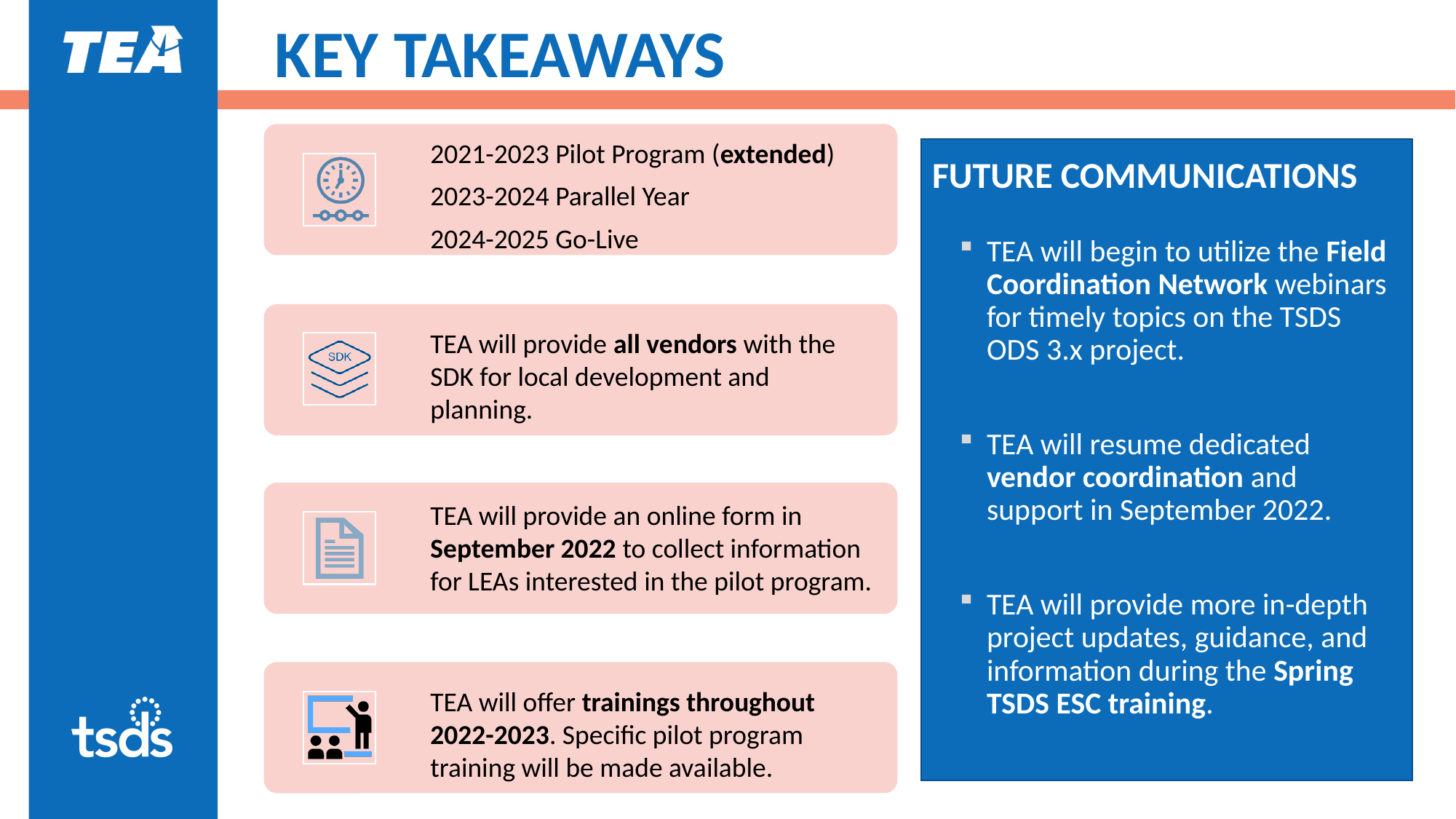

# KEY TAKEAWAYS
2021-2023 Pilot Program (extended)
2023-2024 Parallel Year
2024-2025 Go-Live
TEA will provide all vendors with the SDK for local development and planning.
TEA will provide an online form in September 2022 to collect information for LEAs interested in the pilot program.
TEA will offer trainings throughout 2022-2023. Specific pilot program training will be made available.

FUTURE COMMUNICATIONS

TEA will begin to utilize the Field Coordination Network webinars for timely topics on the TSDS ODS 3.x project.

TEA will resume dedicated vendor coordination and support in September 2022.

TEA will provide more in-depth project updates, guidance, and information during the Spring TSDS ESC training.